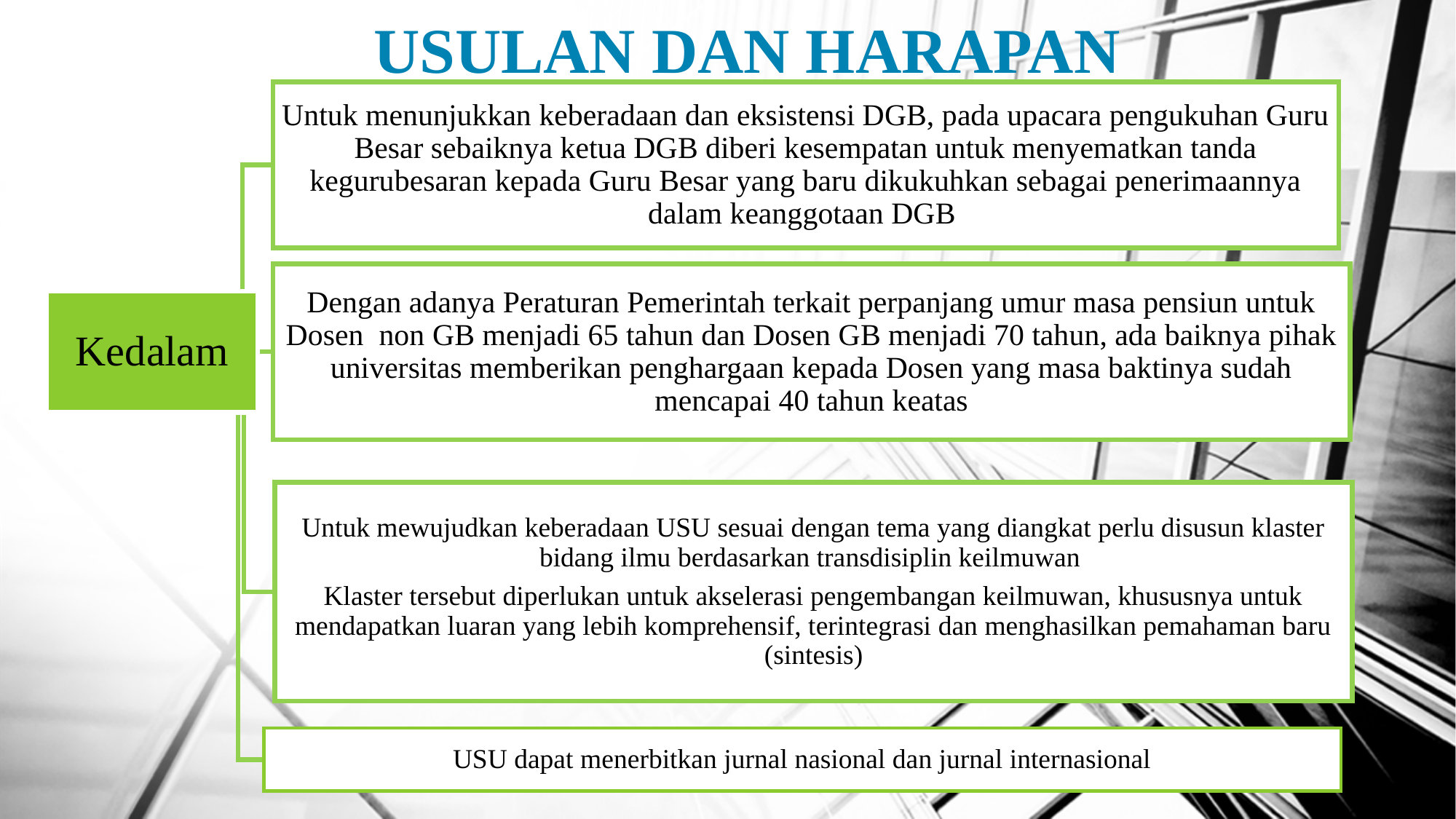

# USULAN DAN HARAPAN

Kedalam
Untuk menunjukkan keberadaan dan eksistensi DGB, pada upacara pengukuhan Guru Besar sebaiknya ketua DGB diberi kesempatan untuk menyematkan tanda kegurubesaran kepada Guru Besar yang baru dikukuhkan sebagai penerimaannya dalam keanggotaan DGB
Dengan adanya Peraturan Pemerintah terkait perpanjang umur masa pensiun untuk Dosen  non GB menjadi 65 tahun dan Dosen GB menjadi 70 tahun, ada baiknya pihak universitas memberikan penghargaan kepada Dosen yang masa baktinya sudah mencapai 40 tahun keatas
Untuk mewujudkan keberadaan USU sesuai dengan tema yang diangkat perlu disusun klaster bidang ilmu berdasarkan transdisiplin keilmuwan
Klaster tersebut diperlukan untuk akselerasi pengembangan keilmuwan, khususnya untuk mendapatkan luaran yang lebih komprehensif, terintegrasi dan menghasilkan pemahaman baru (sintesis)
USU dapat menerbitkan jurnal nasional dan jurnal internasional